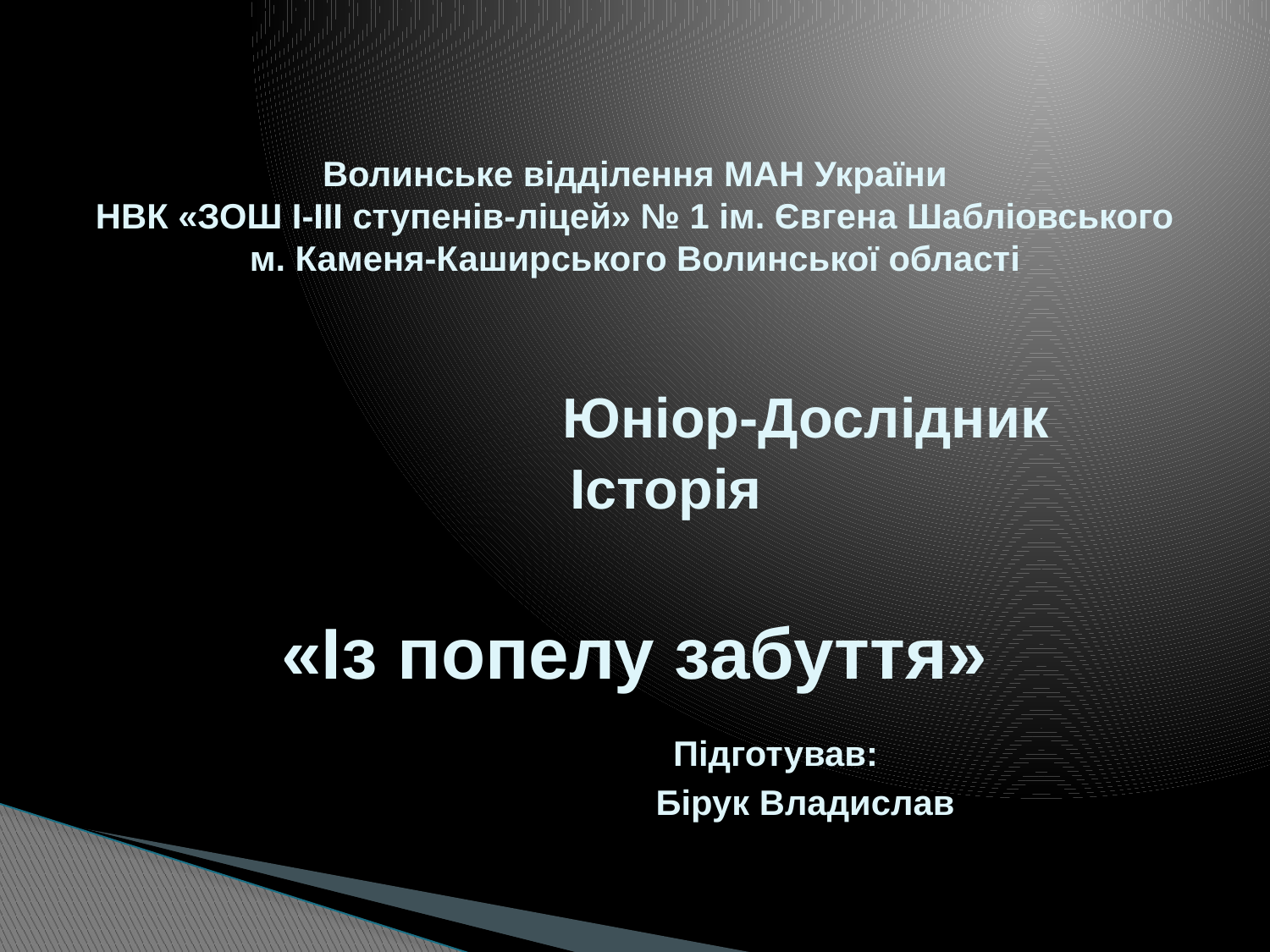

# Волинське відділення МАН України НВК «ЗОШ І-ІІІ ступенів-ліцей» № 1 ім. Євгена Шабліовського м. Каменя-Каширського Волинської області Юніор-Дослідник Історія «Із попелу забуття» Підготував: Бірук Владислав